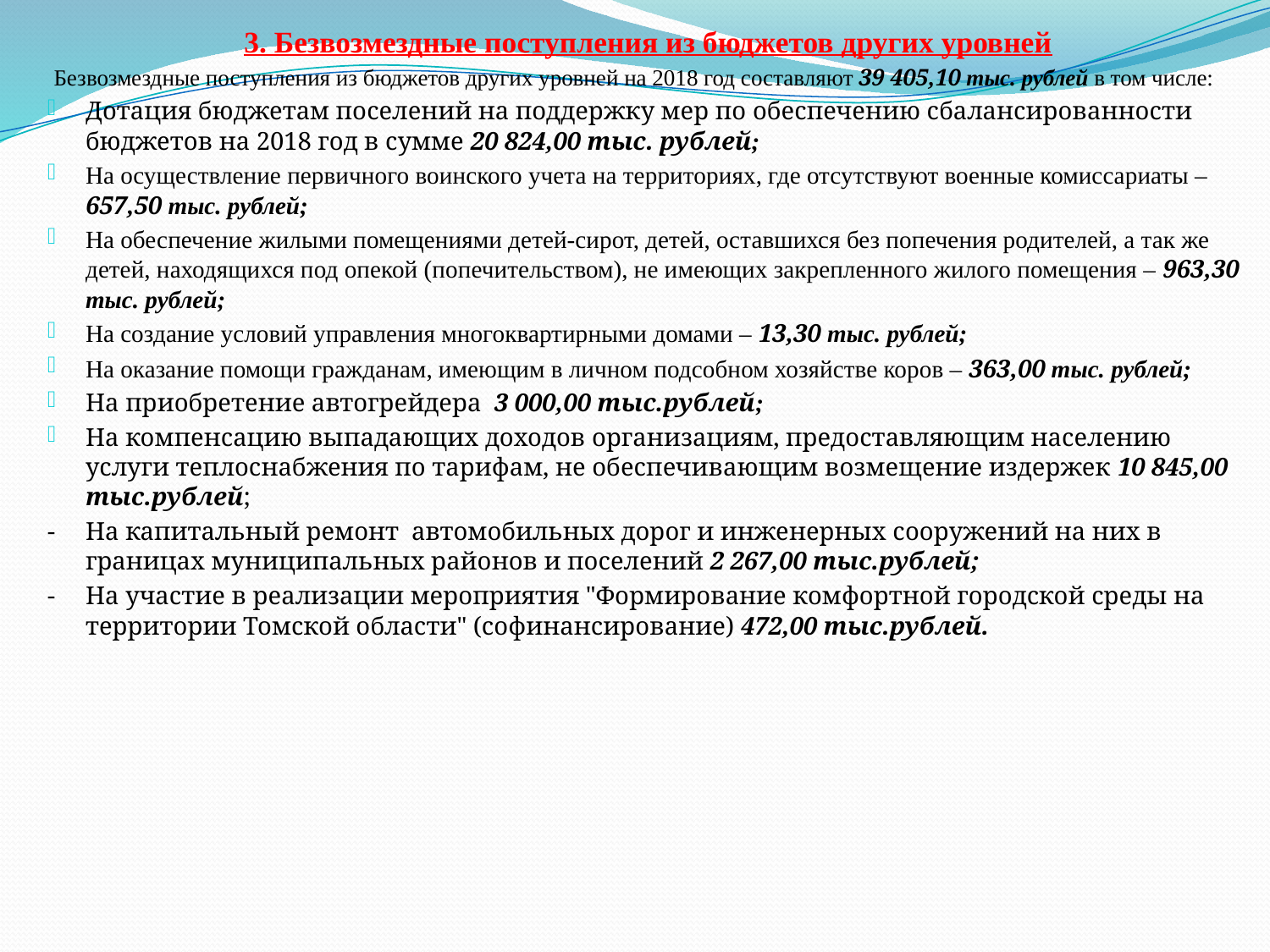

3. Безвозмездные поступления из бюджетов других уровней
Безвозмездные поступления из бюджетов других уровней на 2018 год составляют 39 405,10 тыс. рублей в том числе:
Дотация бюджетам поселений на поддержку мер по обеспечению сбалансированности бюджетов на 2018 год в сумме 20 824,00 тыс. рублей;
На осуществление первичного воинского учета на территориях, где отсутствуют военные комиссариаты – 657,50 тыс. рублей;
На обеспечение жилыми помещениями детей-сирот, детей, оставшихся без попечения родителей, а так же детей, находящихся под опекой (попечительством), не имеющих закрепленного жилого помещения – 963,30 тыс. рублей;
На создание условий управления многоквартирными домами – 13,30 тыс. рублей;
На оказание помощи гражданам, имеющим в личном подсобном хозяйстве коров – 363,00 тыс. рублей;
На приобретение автогрейдера  3 000,00 тыс.рублей;
На компенсацию выпадающих доходов организациям, предоставляющим населению услуги теплоснабжения по тарифам, не обеспечивающим возмещение издержек 10 845,00 тыс.рублей;
-	На капитальный ремонт  автомобильных дорог и инженерных сооружений на них в границах муниципальных районов и поселений 2 267,00 тыс.рублей;
-	На участие в реализации мероприятия "Формирование комфортной городской среды на территории Томской области" (софинансирование) 472,00 тыс.рублей.